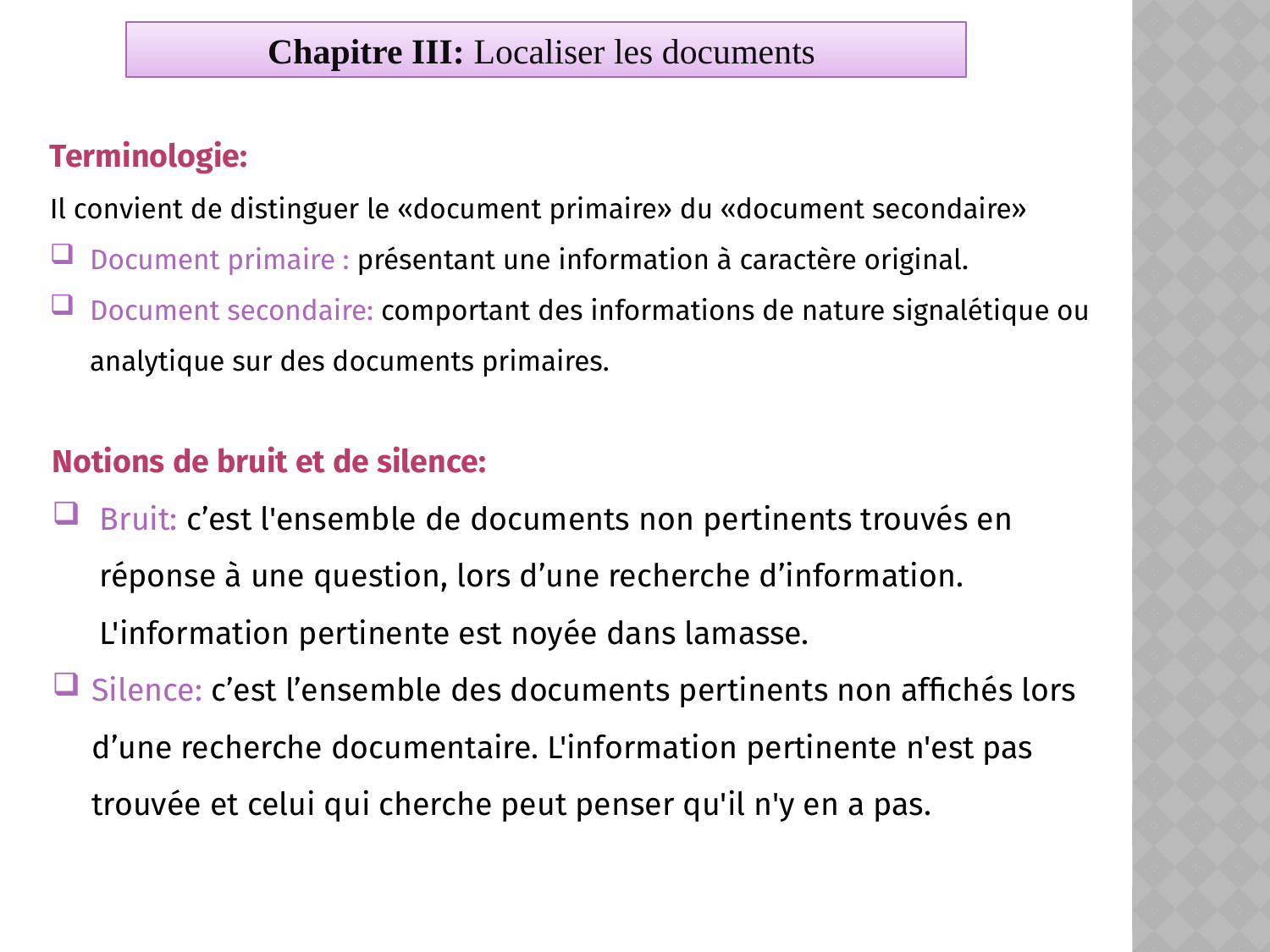

Chapitre III: Localiser les documents
Terminologie:
Il convient de distinguer le «document primaire» du «document secondaire»
Document primaire : présentant une information à caractère original.
Document secondaire: comportant des informations de nature signalétique ou analytique sur des documents primaires.
Notions de bruit et de silence:
Bruit: c’est l'ensemble de documents non pertinents trouvés en réponse à une question, lors d’une recherche d’information. L'information pertinente est noyée dans lamasse.
Silence: c’est l’ensemble des documents pertinents non affichés lors d’une recherche documentaire. L'information pertinente n'est pas trouvée et celui qui cherche peut penser qu'il n'y en a pas.